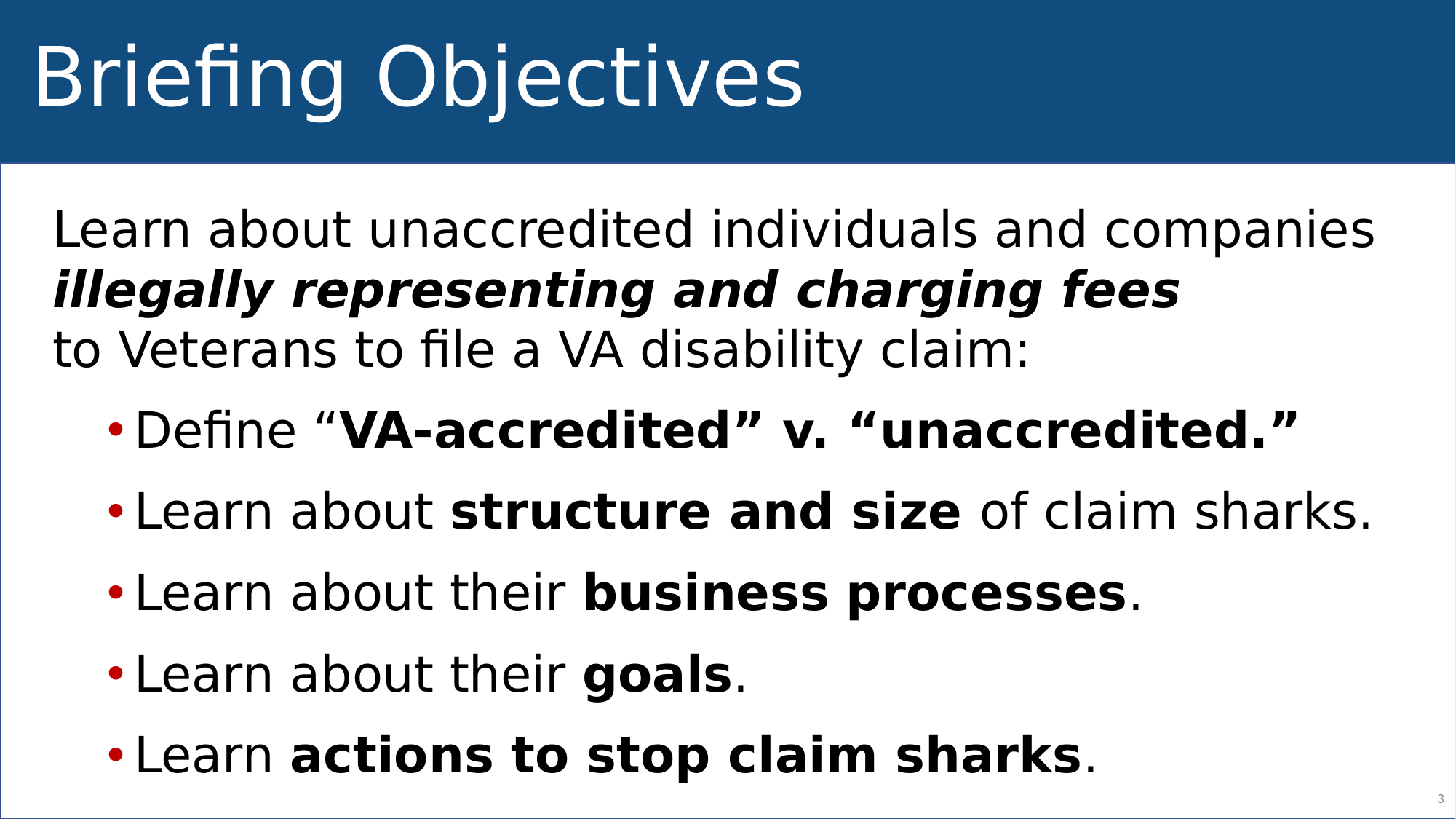

# Briefing Objectives
Learn about unaccredited individuals and companies illegally representing and charging fees
to Veterans to file a VA disability claim:
Define “VA-accredited” v. “unaccredited.”
Learn about structure and size of claim sharks.
Learn about their business processes.
Learn about their goals.
Learn actions to stop claim sharks.
3